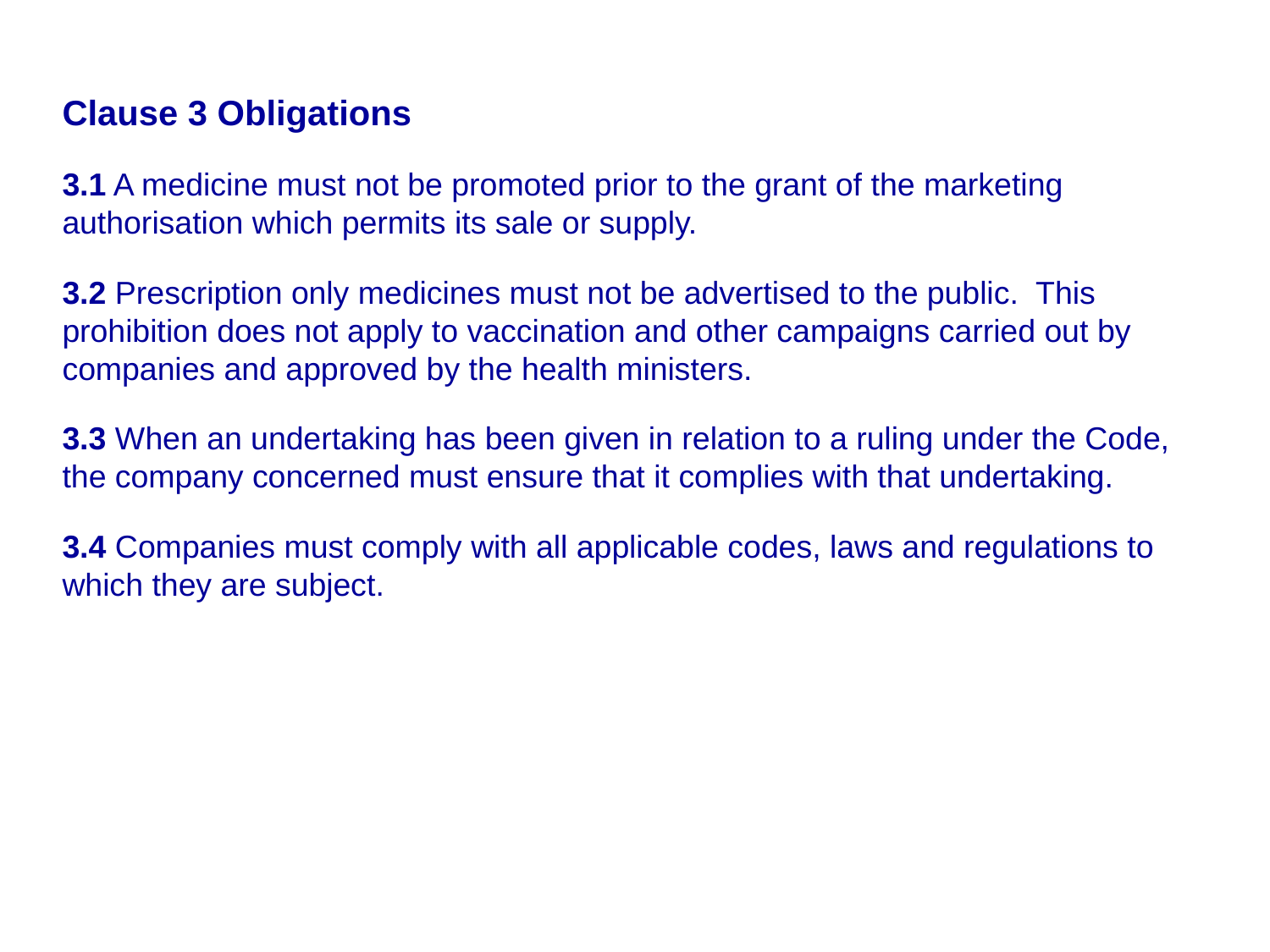

Clause 3 Obligations
3.1 A medicine must not be promoted prior to the grant of the marketing authorisation which permits its sale or supply.
3.2 Prescription only medicines must not be advertised to the public.  This prohibition does not apply to vaccination and other campaigns carried out by companies and approved by the health ministers.
3.3 When an undertaking has been given in relation to a ruling under the Code, the company concerned must ensure that it complies with that undertaking.
3.4 Companies must comply with all applicable codes, laws and regulations to which they are subject.